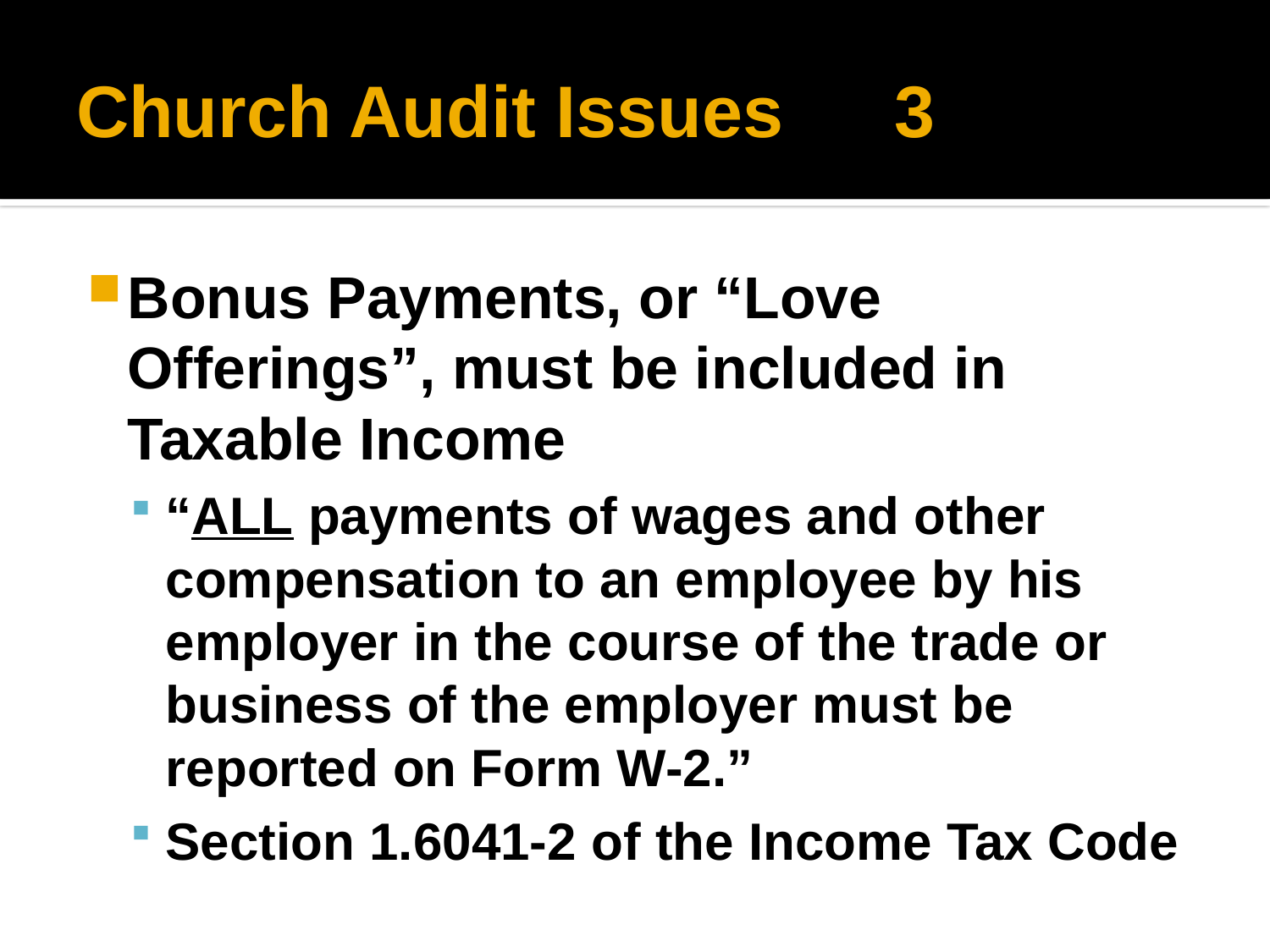

# Church Audit Issues			3
Bonus Payments, or “Love Offerings”, must be included in Taxable Income
“ALL payments of wages and other compensation to an employee by his employer in the course of the trade or business of the employer must be reported on Form W-2.”
Section 1.6041-2 of the Income Tax Code